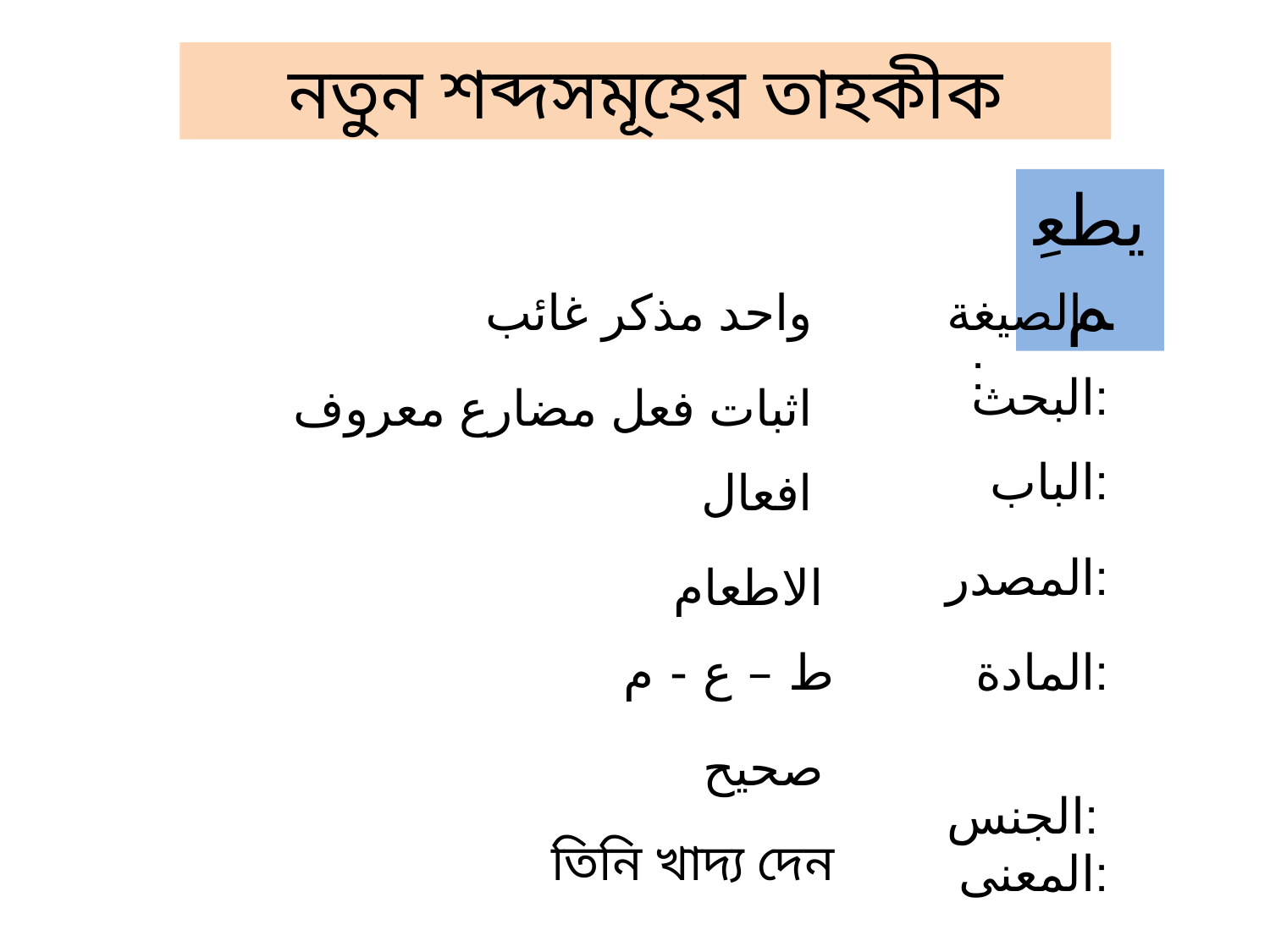

নতুন শব্দসমূহের তাহকীক
يطعِم
 واحد مذكر غائب
 الصيغة	:
 البحث:
اثبات فعل مضارع معروف
 الباب:
افعال
 المصدر:
 الاطعام
ط – ع - م
 المادة:
 الجنس:
صحيح
তিনি খাদ্য দেন
 المعنى: